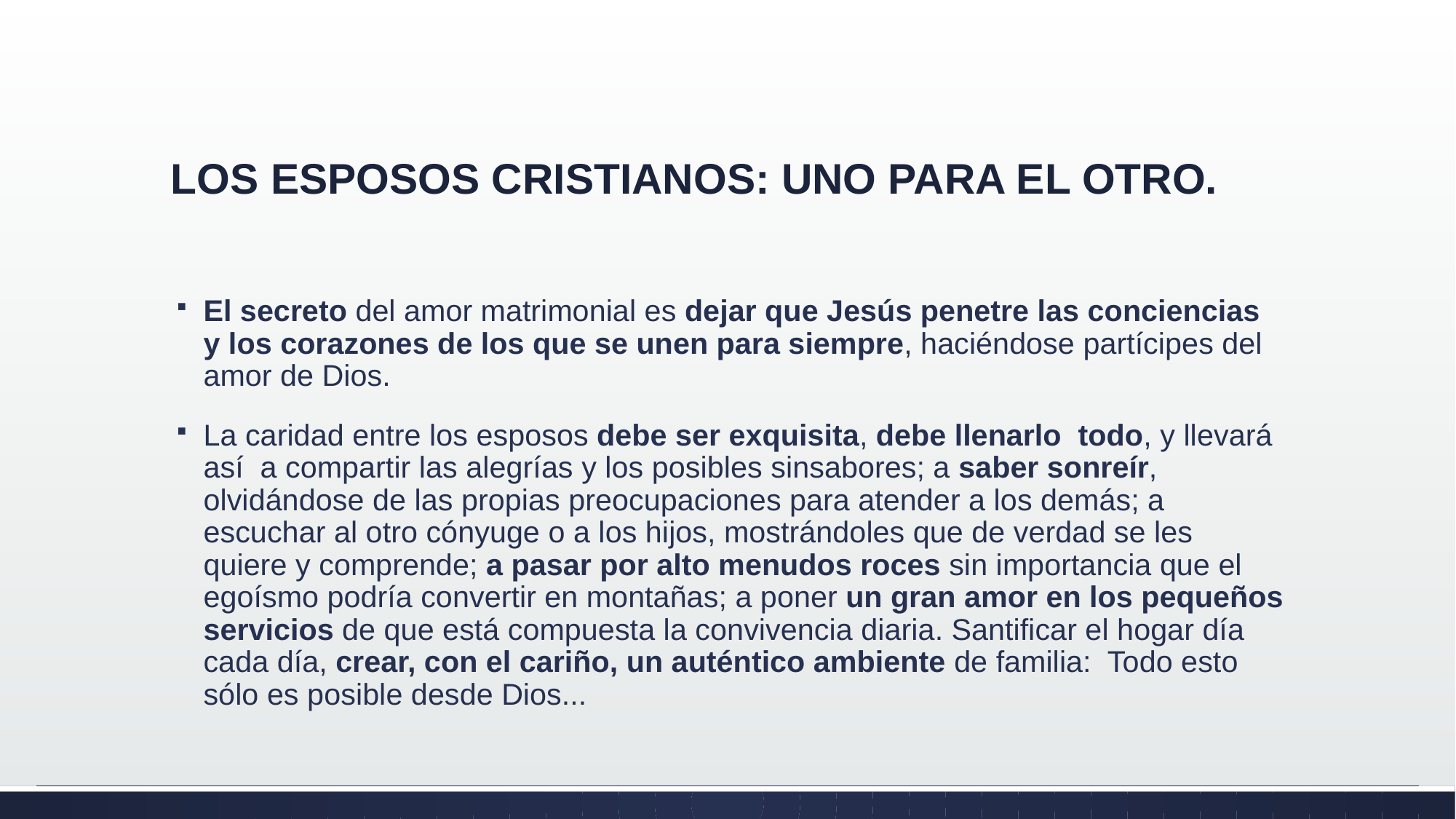

# LOS ESPOSOS CRISTIANOS: UNO PARA EL OTRO.

El secreto del amor matrimonial es dejar que Jesús penetre las conciencias y los corazones de los que se unen para siempre, haciéndose partícipes del amor de Dios.
La caridad entre los esposos debe ser exquisita, debe llenarlo  todo, y llevará así  a compartir las alegrías y los posibles sinsabores; a saber sonreír, olvidándose de las propias preocupaciones para atender a los demás; a escuchar al otro cónyuge o a los hijos, mostrándoles que de verdad se les quiere y comprende; a pasar por alto menudos roces sin importancia que el egoísmo podría convertir en montañas; a poner un gran amor en los pequeños servicios de que está compuesta la convivencia diaria. Santificar el hogar día cada día, crear, con el cariño, un auténtico ambiente de familia:  Todo esto sólo es posible desde Dios...